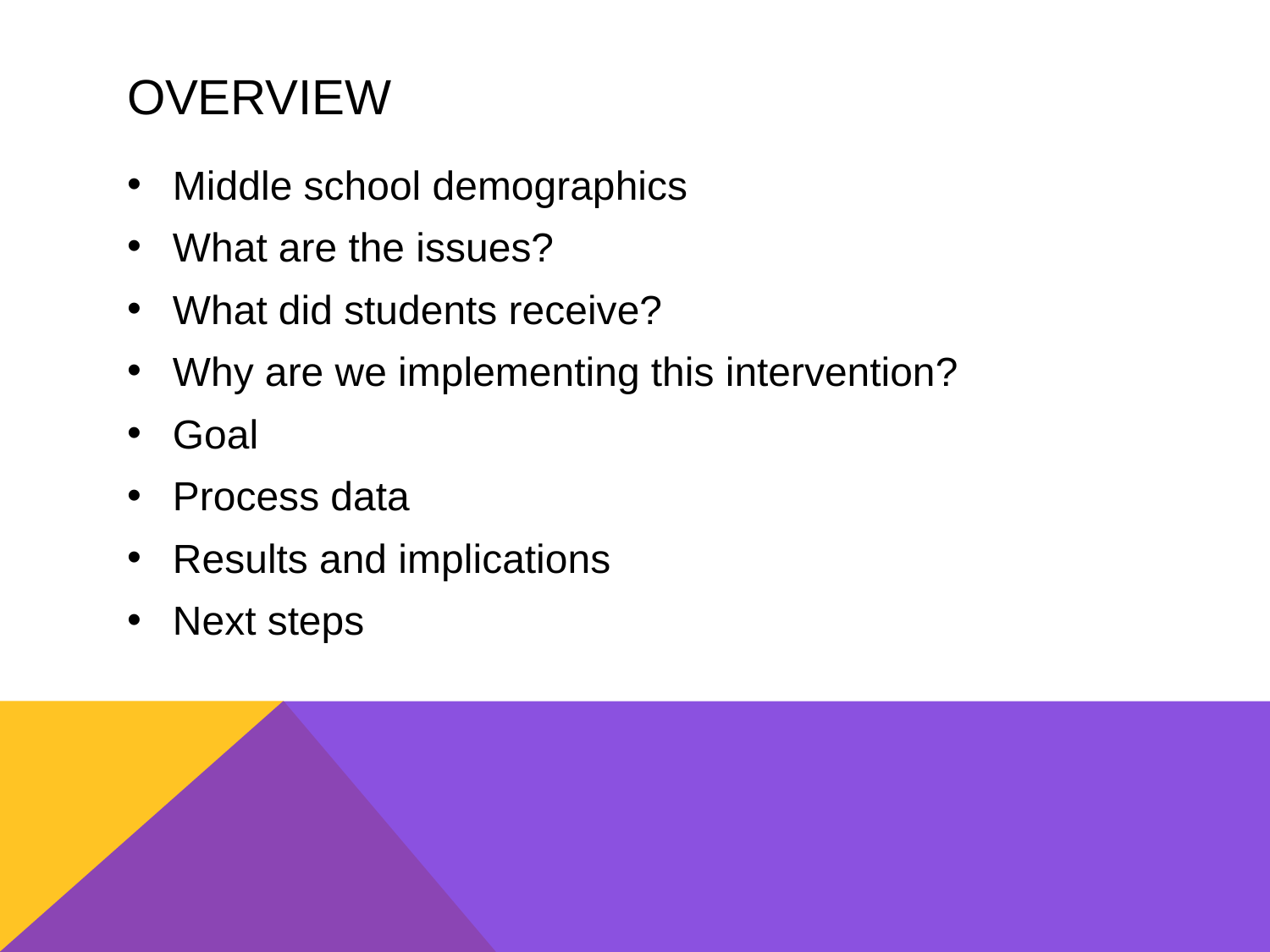

# Overview
Middle school demographics
What are the issues?
What did students receive?
Why are we implementing this intervention?
Goal
Process data
Results and implications
Next steps